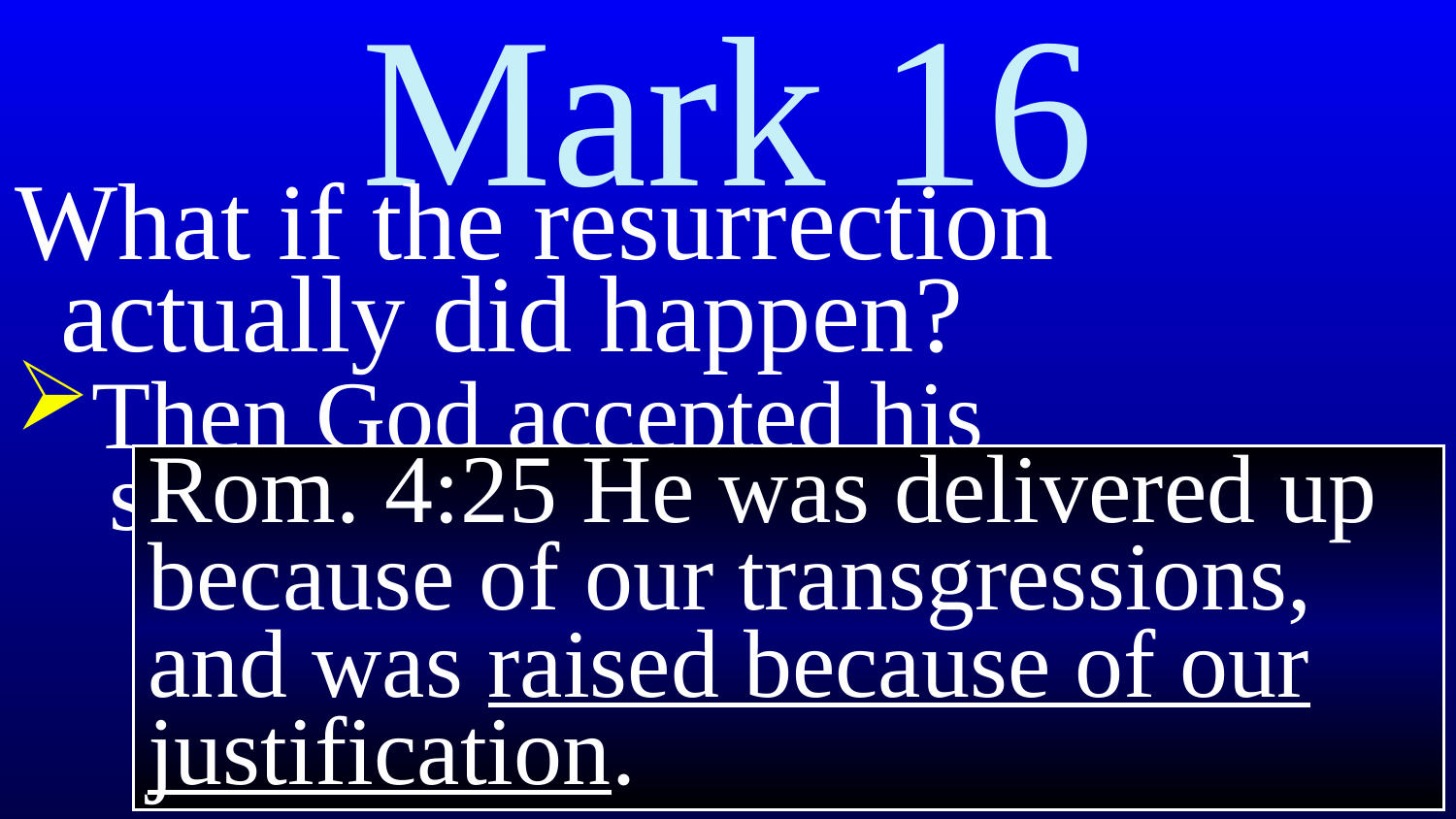

# Mark 16
What if the resurrection
actually did happen?
Then God accepted his
  sacrifice as adequate
Rom. 4:25 He was delivered up because of our transgressions, and was raised because of our justification.